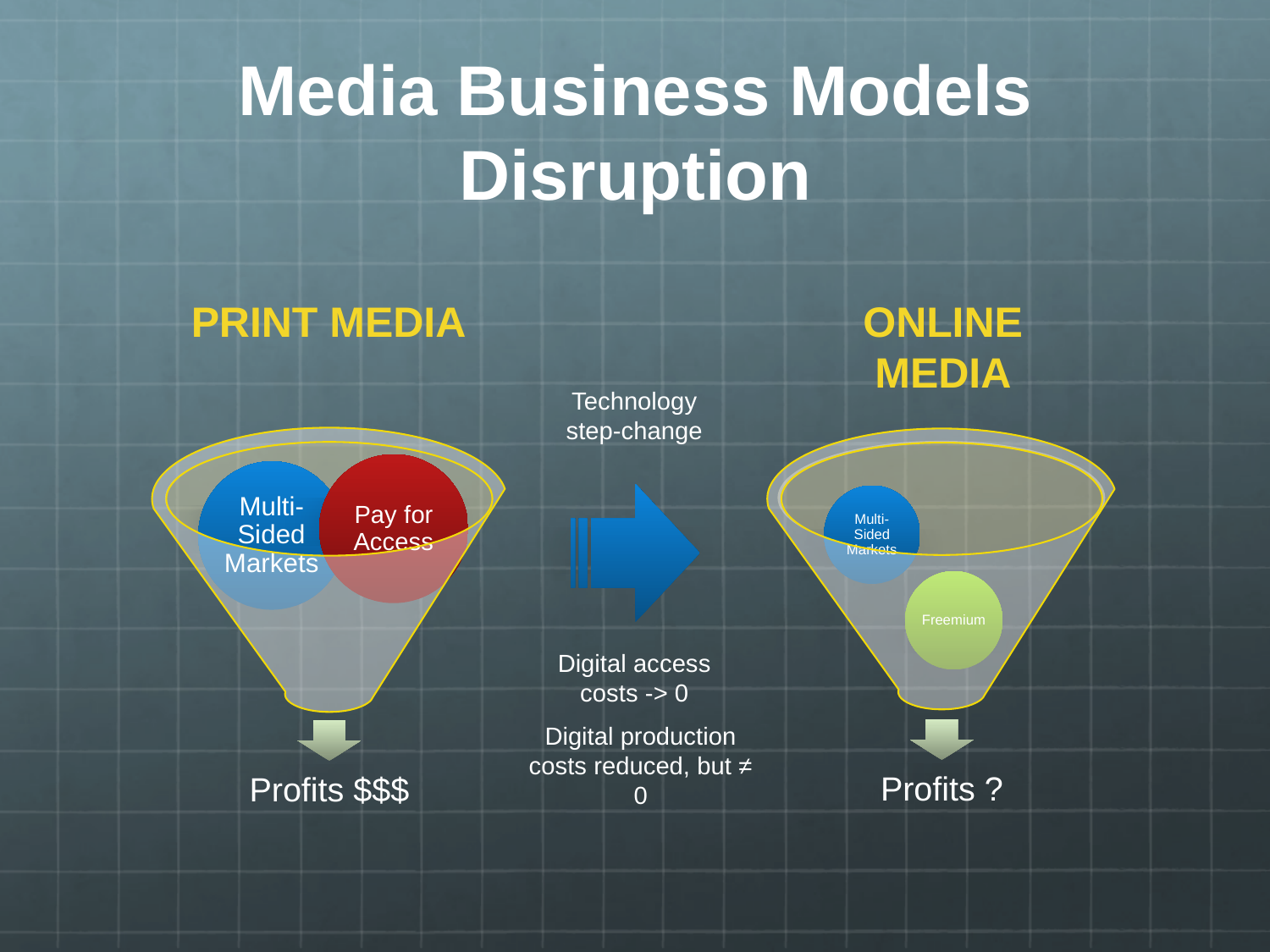

# Media Business Models Disruption
Print Media
Online Media
Profits $$$

Multi-Sided Markets
Pay for Access
Profits ?
Freemium
Multi-Sided Markets
Technology
step-change

Digital access costs -> 0
Digital production costs reduced, but ≠ 0